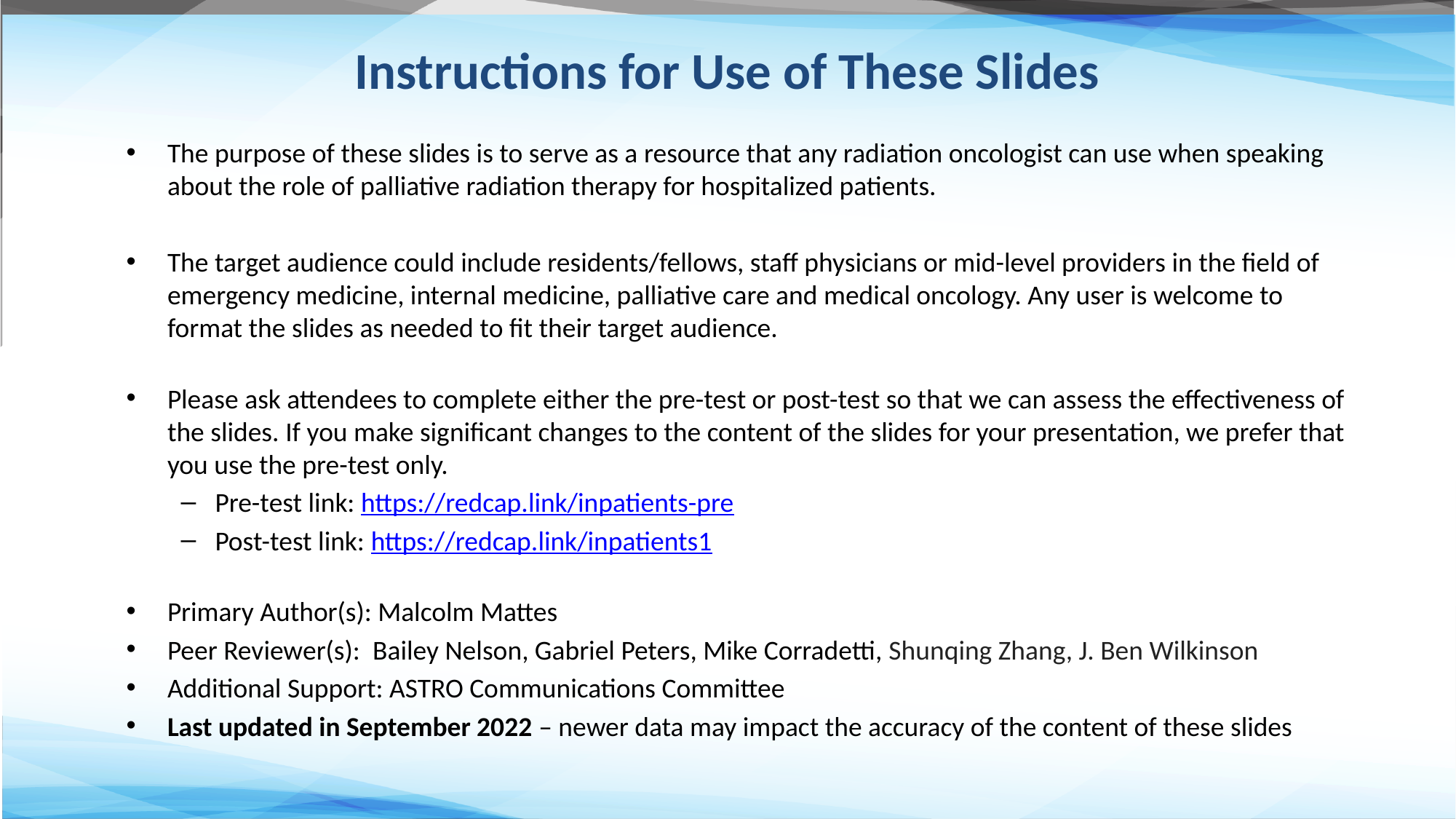

Instructions for Use of These Slides
The purpose of these slides is to serve as a resource that any radiation oncologist can use when speaking about the role of palliative radiation therapy for hospitalized patients.

The target audience could include residents/fellows, staff physicians or mid-level providers in the field of emergency medicine, internal medicine, palliative care and medical oncology. Any user is welcome to format the slides as needed to fit their target audience.
Please ask attendees to complete either the pre-test or post-test so that we can assess the effectiveness of the slides. If you make significant changes to the content of the slides for your presentation, we prefer that you use the pre-test only.
Pre-test link: https://redcap.link/inpatients-pre
Post-test link: https://redcap.link/inpatients1
Primary Author(s): Malcolm Mattes
Peer Reviewer(s):  Bailey Nelson, Gabriel Peters, Mike Corradetti, Shunqing Zhang, J. Ben Wilkinson
Additional Support: ASTRO Communications Committee
Last updated in September 2022 – newer data may impact the accuracy of the content of these slides